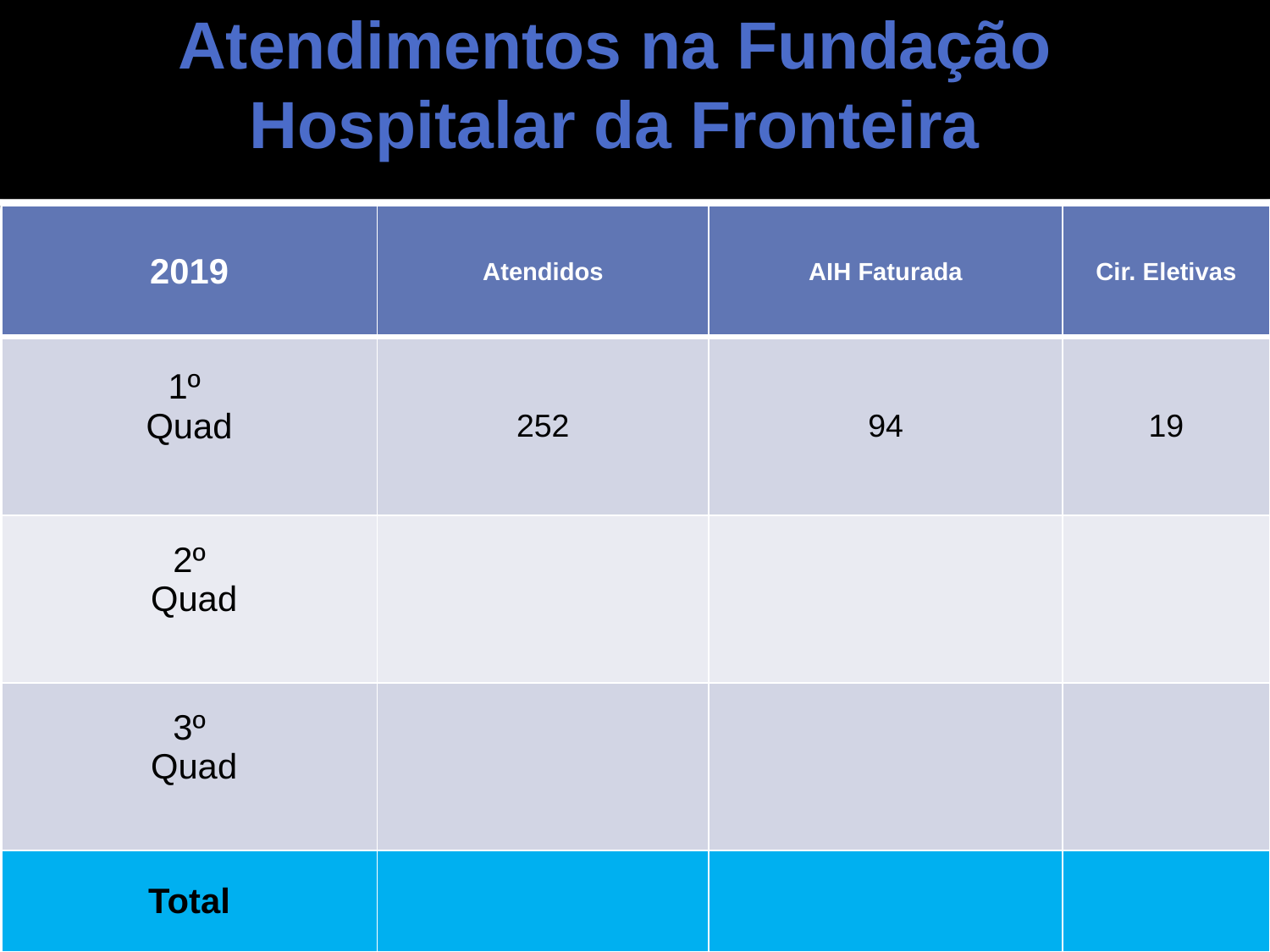

# Atendimentos na Fundação Hospitalar da Fronteira
| 2019 | Atendidos | AIH Faturada | Cir. Eletivas |
| --- | --- | --- | --- |
| 1º Quad | 252 | 94 | 19 |
| 2º Quad |  |  |  |
| 3º Quad |  |  |  |
| Total |  |  |  |